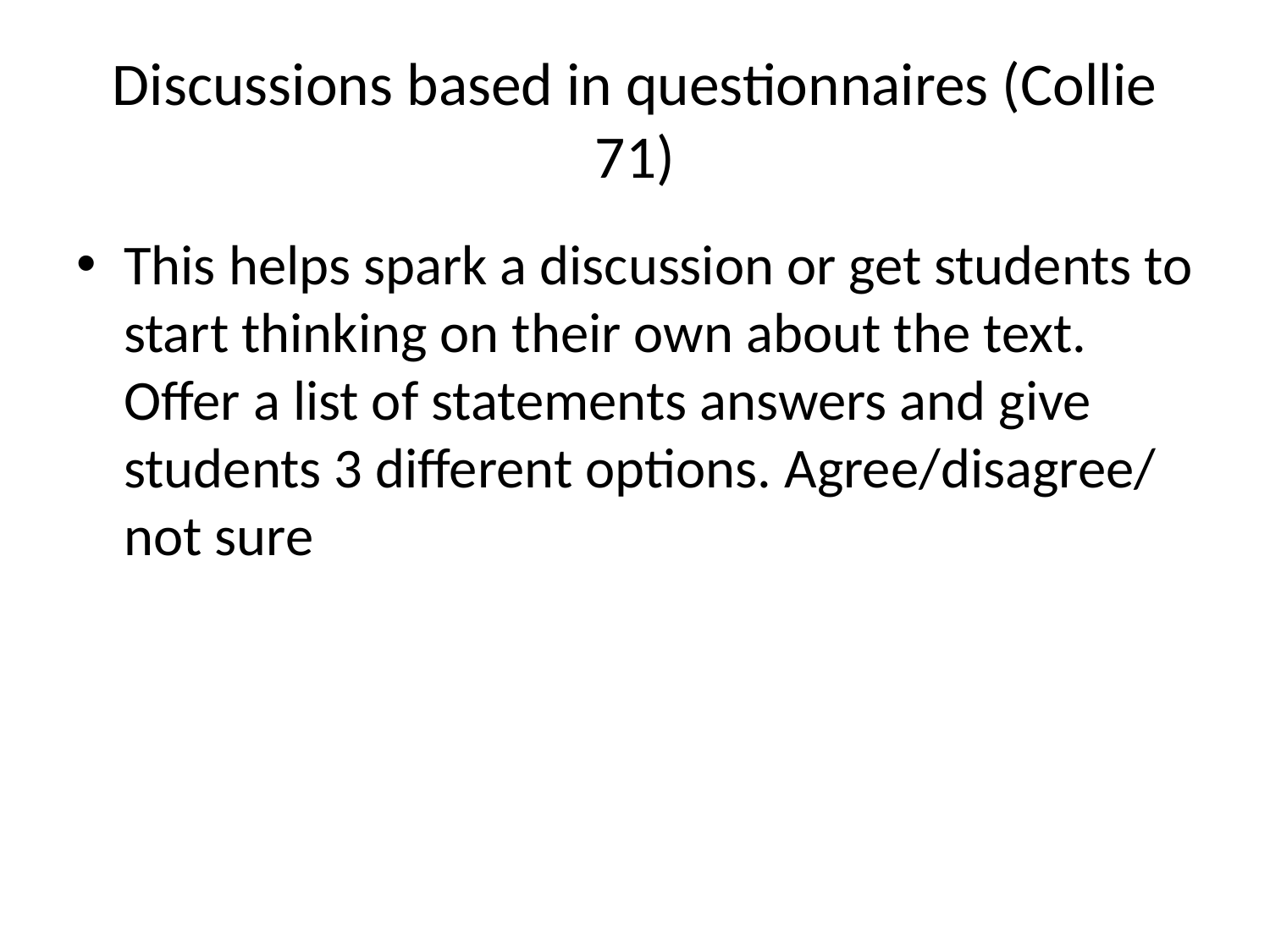

# Discussions based in questionnaires (Collie 71)
This helps spark a discussion or get students to start thinking on their own about the text. Offer a list of statements answers and give students 3 different options. Agree/disagree/ not sure